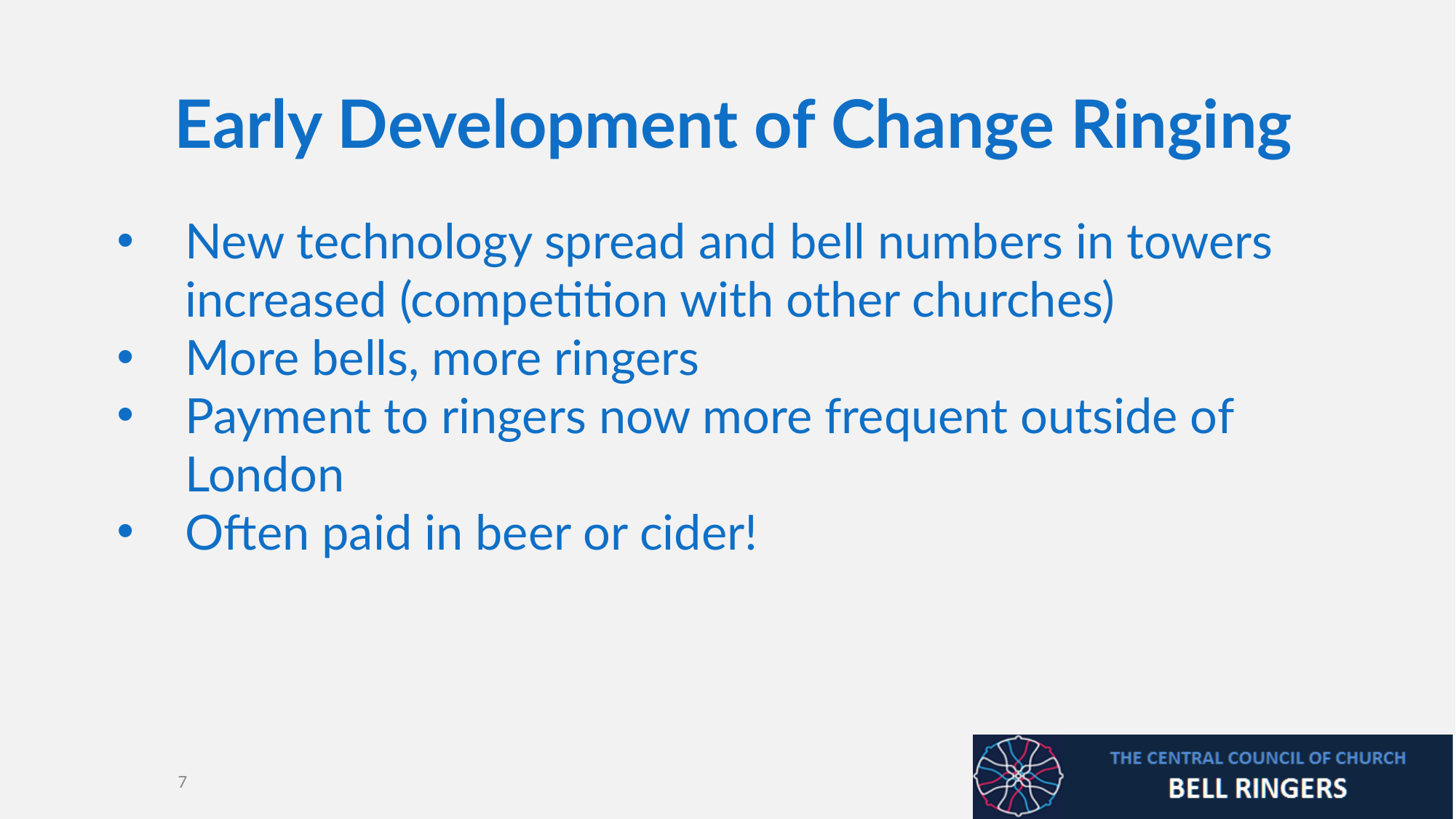

# Early Development of Change Ringing
New technology spread and bell numbers in towers increased (competition with other churches)
More bells, more ringers
Payment to ringers now more frequent outside of London
Often paid in beer or cider!
7